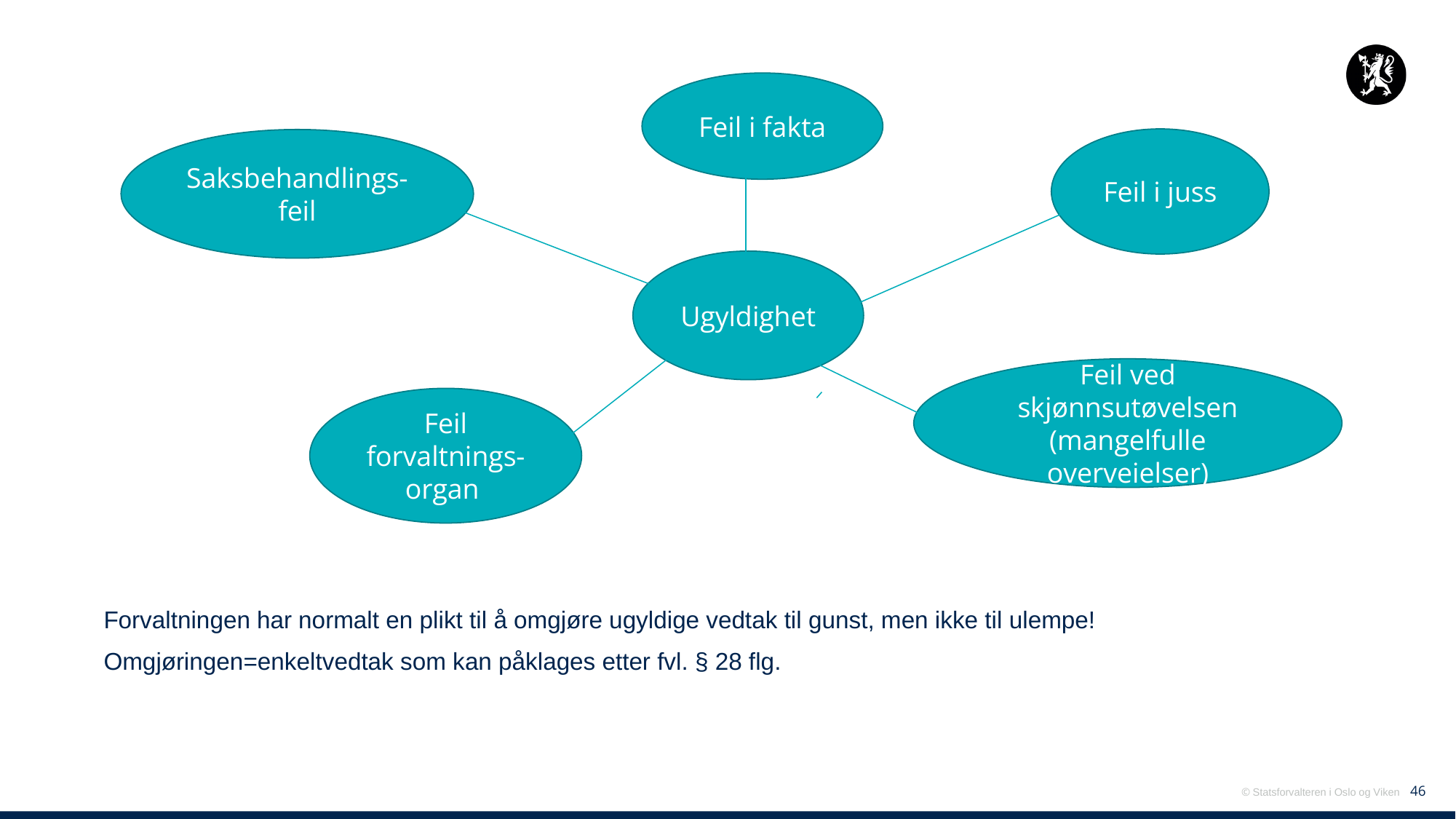

Feil i fakta
Feil i juss
Saksbehandlings-feil

Forvaltningen har normalt en plikt til å omgjøre ugyldige vedtak til gunst, men ikke til ulempe!
Omgjøringen=enkeltvedtak som kan påklages etter fvl. § 28 flg.

Ugyldighet
Feil ved skjønnsutøvelsen (mangelfulle overveielser)
Feil forvaltnings-organ